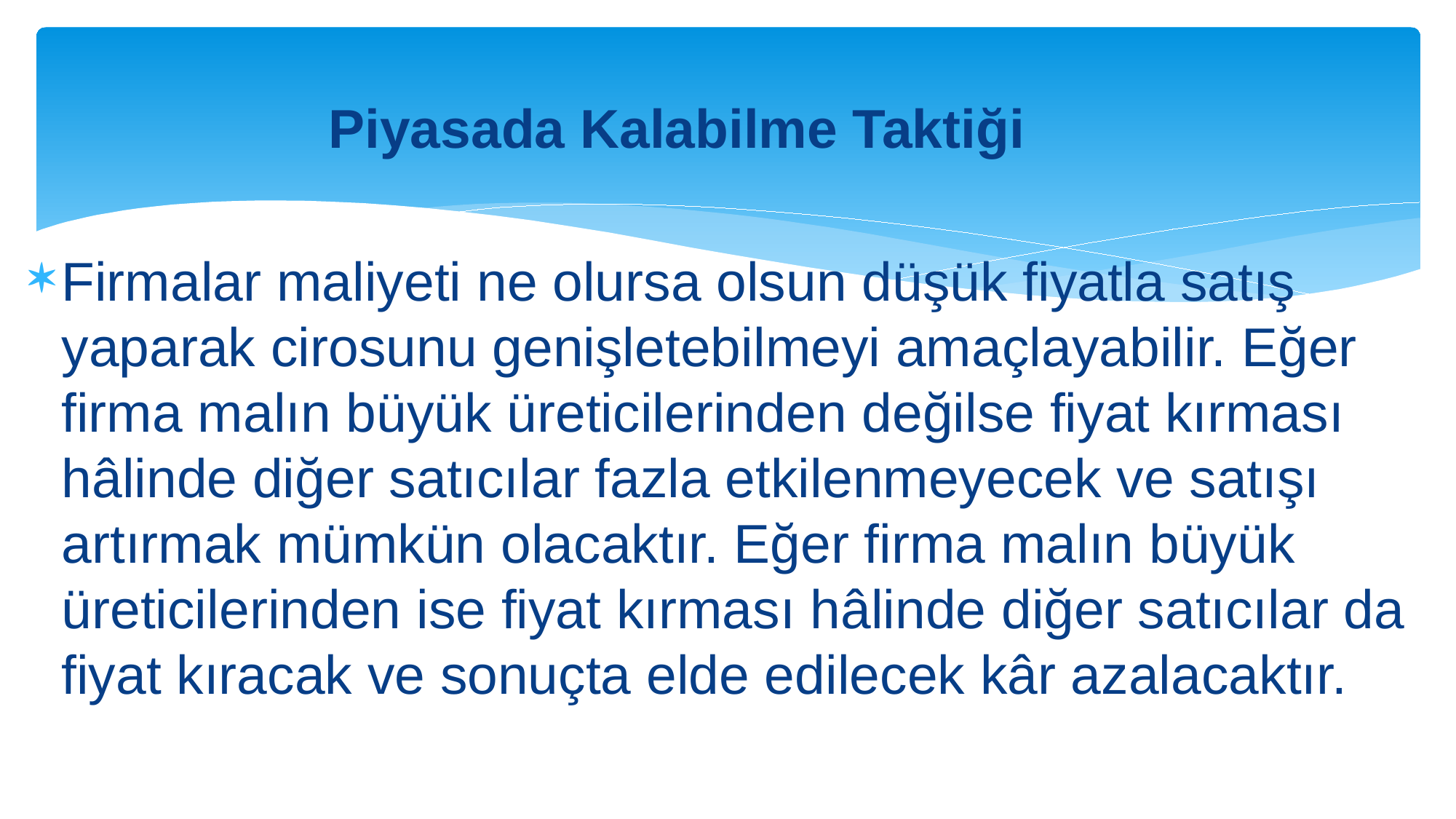

Piyasada Kalabilme Taktiği

Firmalar maliyeti ne olursa olsun düşük fiyatla satış yaparak cirosunu genişletebilmeyi amaçlayabilir. Eğer firma malın büyük üreticilerinden değilse fiyat kırması hâlinde diğer satıcılar fazla etkilenmeyecek ve satışı artırmak mümkün olacaktır. Eğer firma malın büyük üreticilerinden ise fiyat kırması hâlinde diğer satıcılar da fiyat kıracak ve sonuçta elde edilecek kâr azalacaktır.